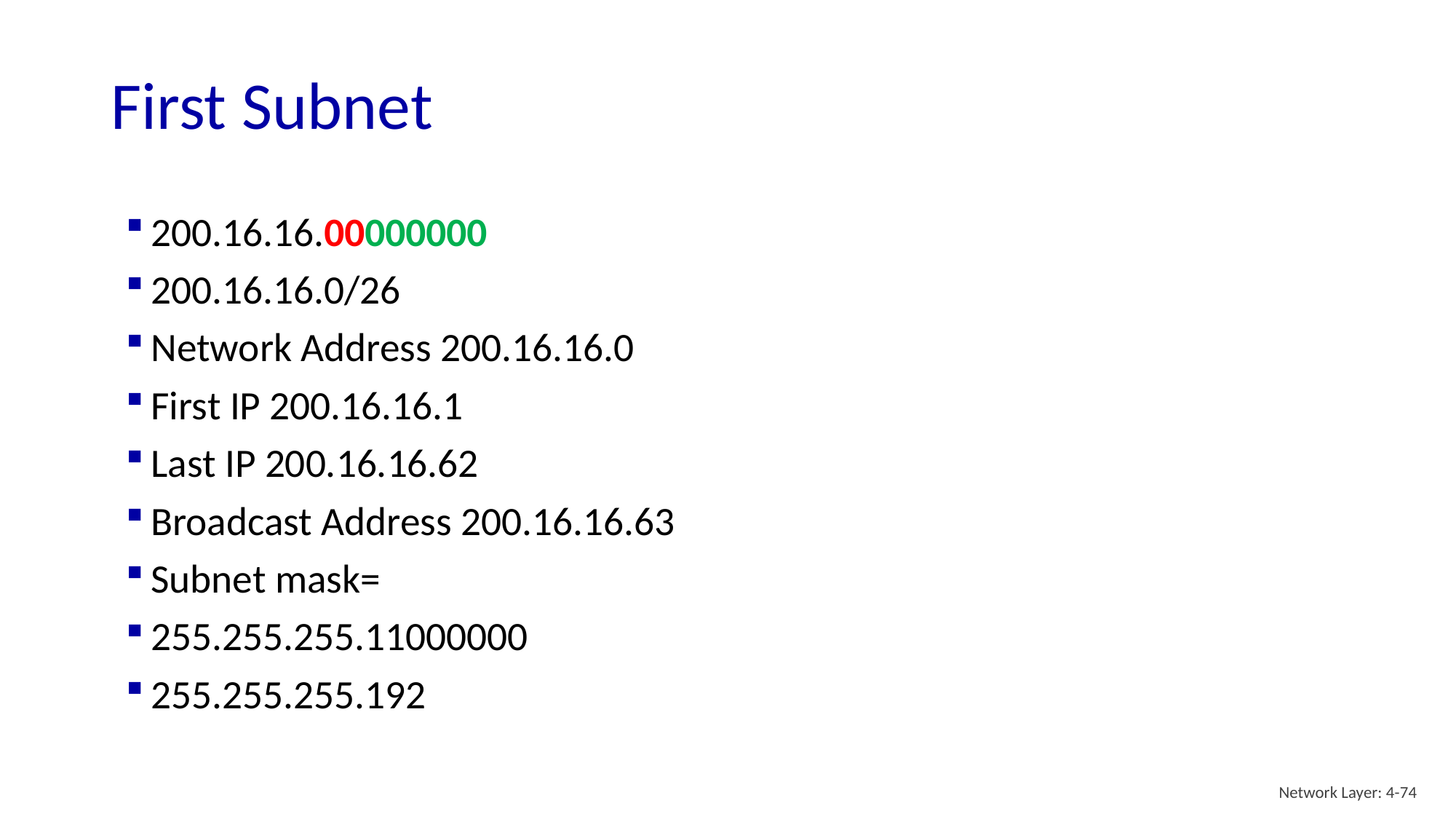

# First Subnet
200.16.16.00000000
200.16.16.0/26
Network Address 200.16.16.0
First IP 200.16.16.1
Last IP 200.16.16.62
Broadcast Address 200.16.16.63
Subnet mask=
255.255.255.11000000
255.255.255.192
Network Layer: 4-74